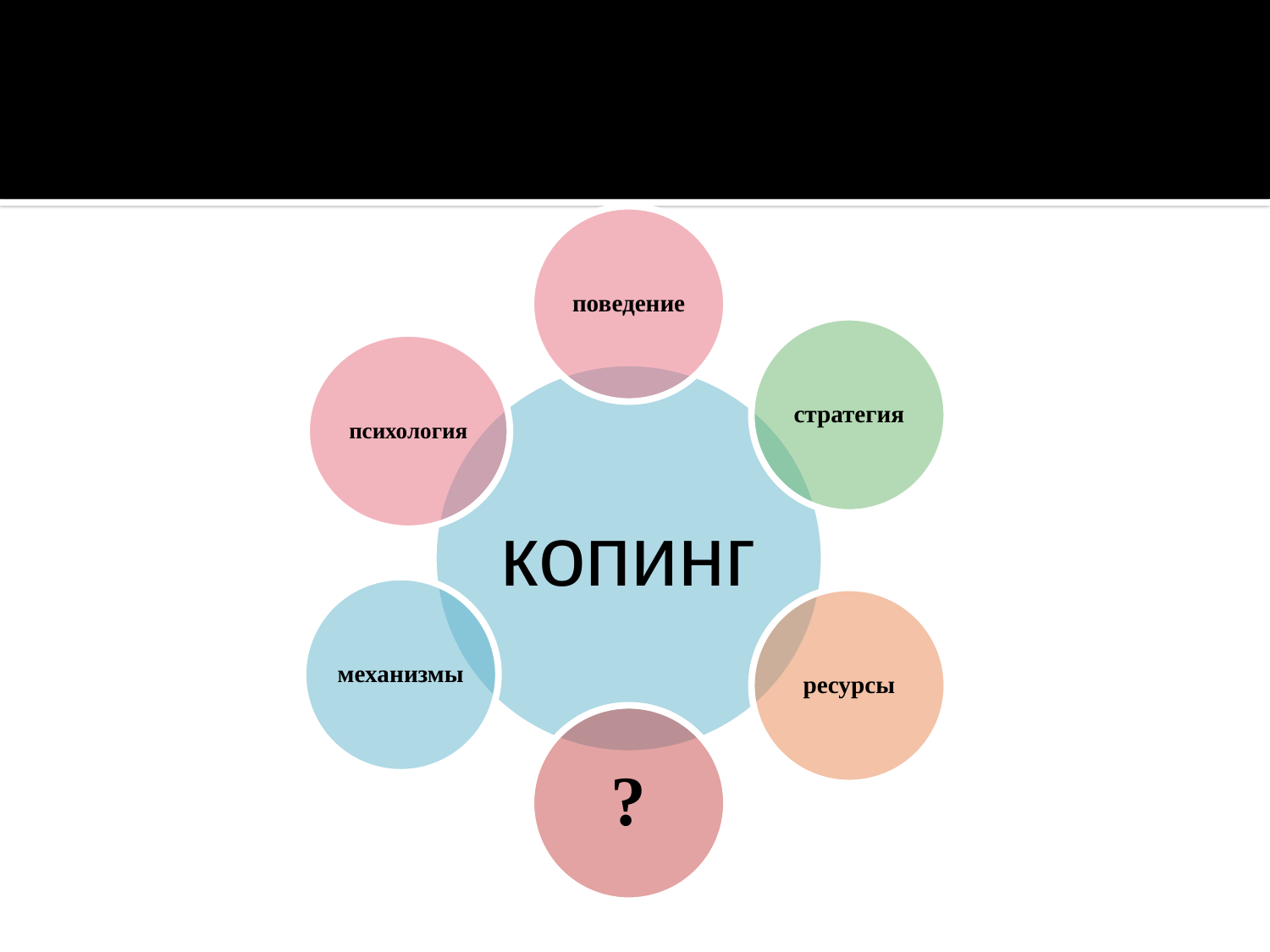

копинг
поведение
стратегия
ресурсы
?
механизмы
психология